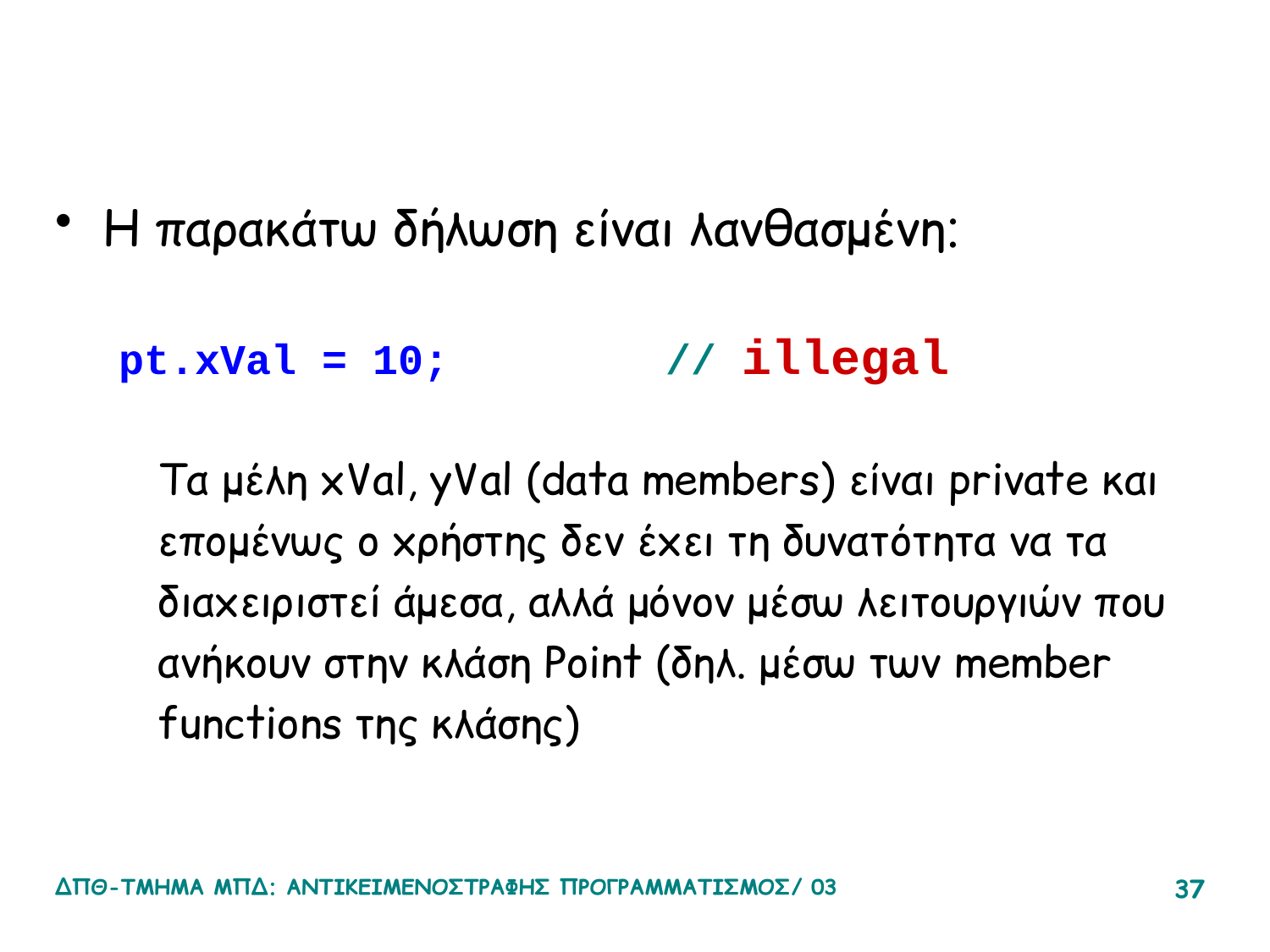

#
Η παρακάτω δήλωση είναι λανθασμένη:

pt.xVal = 10;		// illegal

	Τα μέλη xVal, yVal (data members) είναι private και επομένως ο χρήστης δεν έχει τη δυνατότητα να τα διαχειριστεί άμεσα, αλλά μόνον μέσω λειτουργιών που ανήκουν στην κλάση Point (δηλ. μέσω των member functions της κλάσης)
ΔΠΘ-ΤΜΗΜΑ ΜΠΔ: ΑΝΤΙΚΕΙΜΕΝΟΣΤΡΑΦΗΣ ΠΡΟΓΡΑΜΜΑΤΙΣΜΟΣ/ 03
37